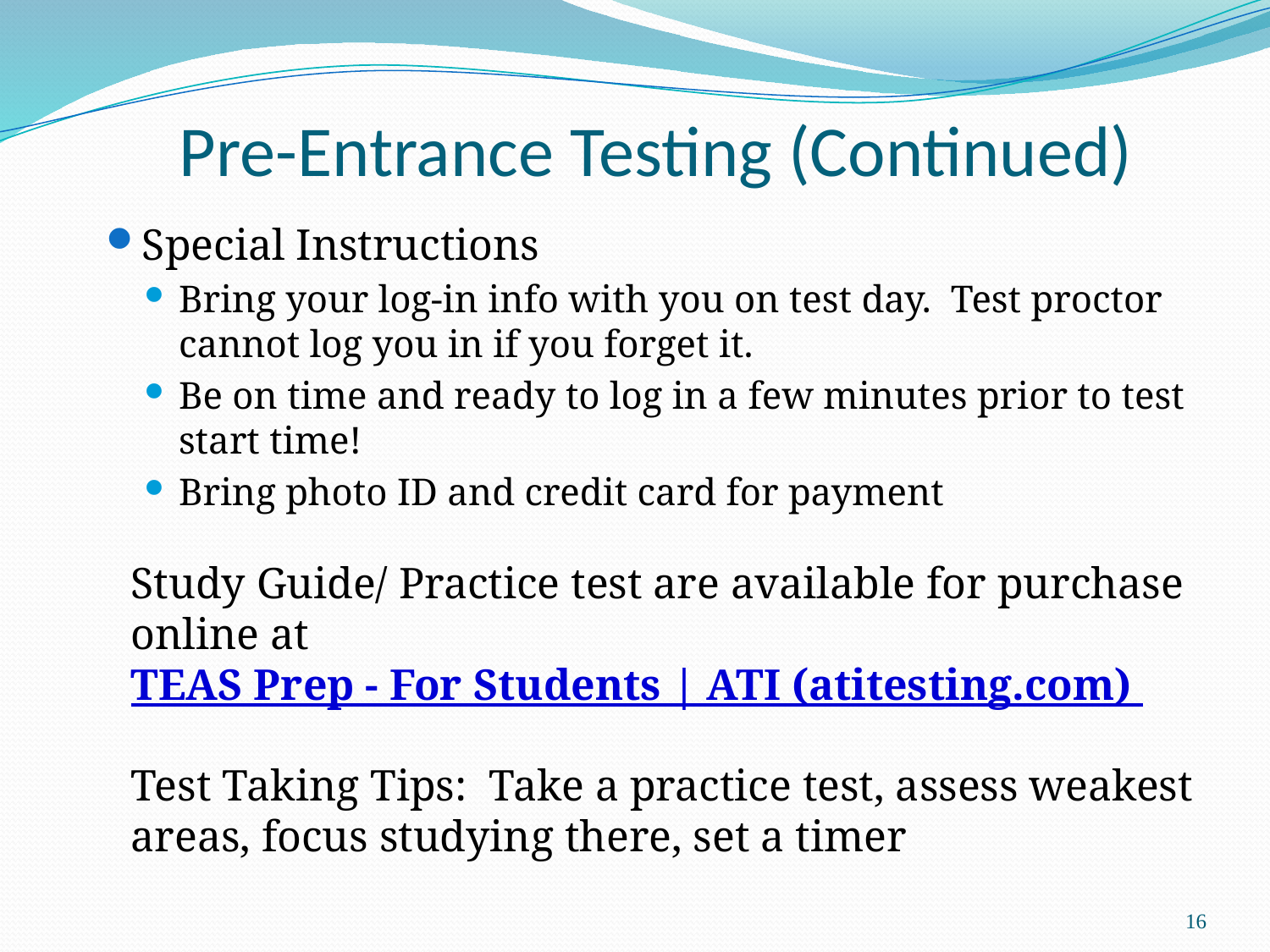

# Pre-Entrance Testing (Continued)
Special Instructions
Bring your log-in info with you on test day.  Test proctor cannot log you in if you forget it.
Be on time and ready to log in a few minutes prior to test start time!
Bring photo ID and credit card for payment

Study Guide/ Practice test are available for purchase online at  TEAS Prep - For Students | ATI (atitesting.com)

Test Taking Tips:  Take a practice test, assess weakest areas, focus studying there, set a timer

16